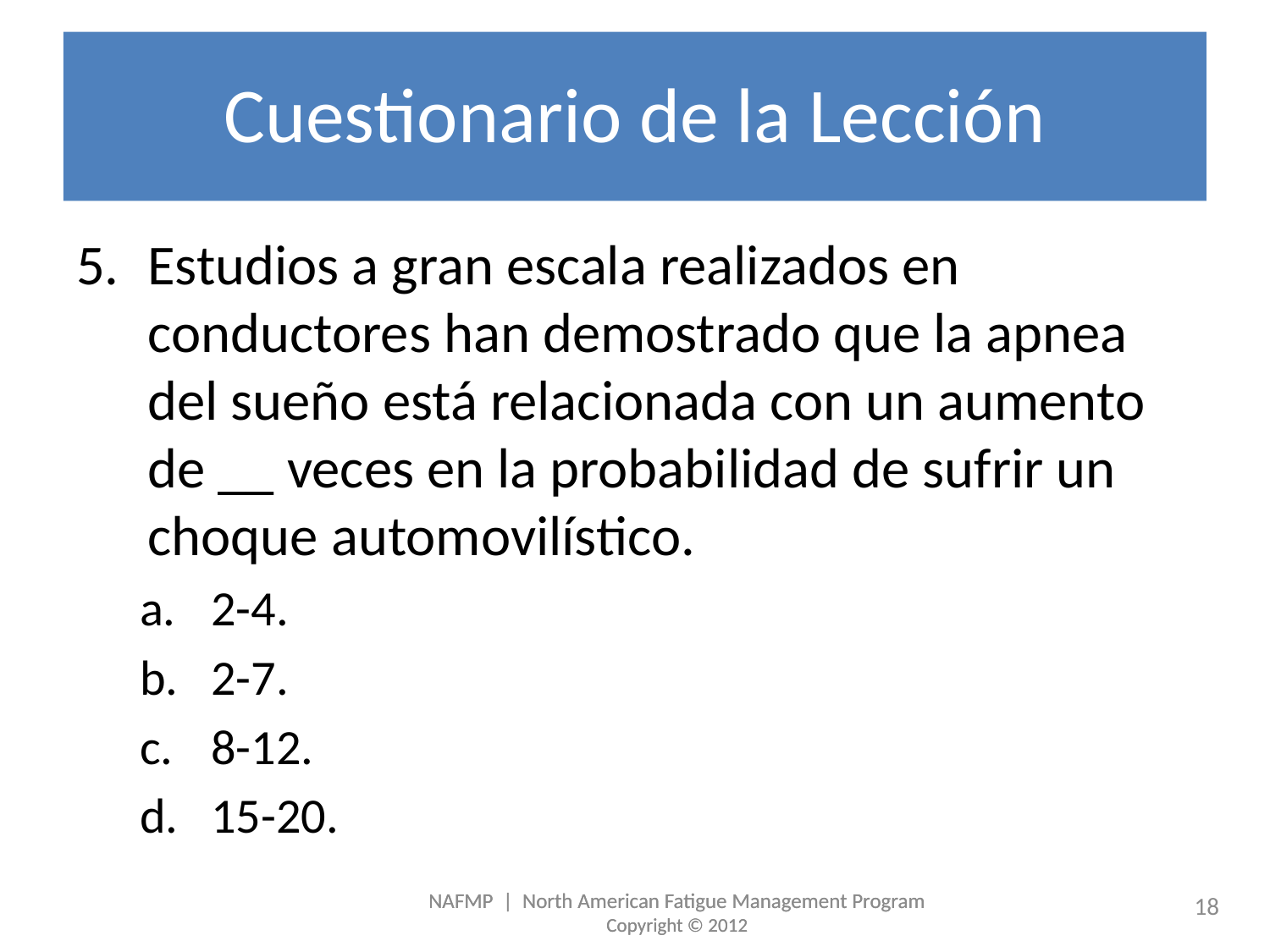

# Cuestionario de la Lección
Estudios a gran escala realizados en conductores han demostrado que la apnea del sueño está relacionada con un aumento de __ veces en la probabilidad de sufrir un choque automovilístico.
2-4.
2-7.
8-12.
15-20.